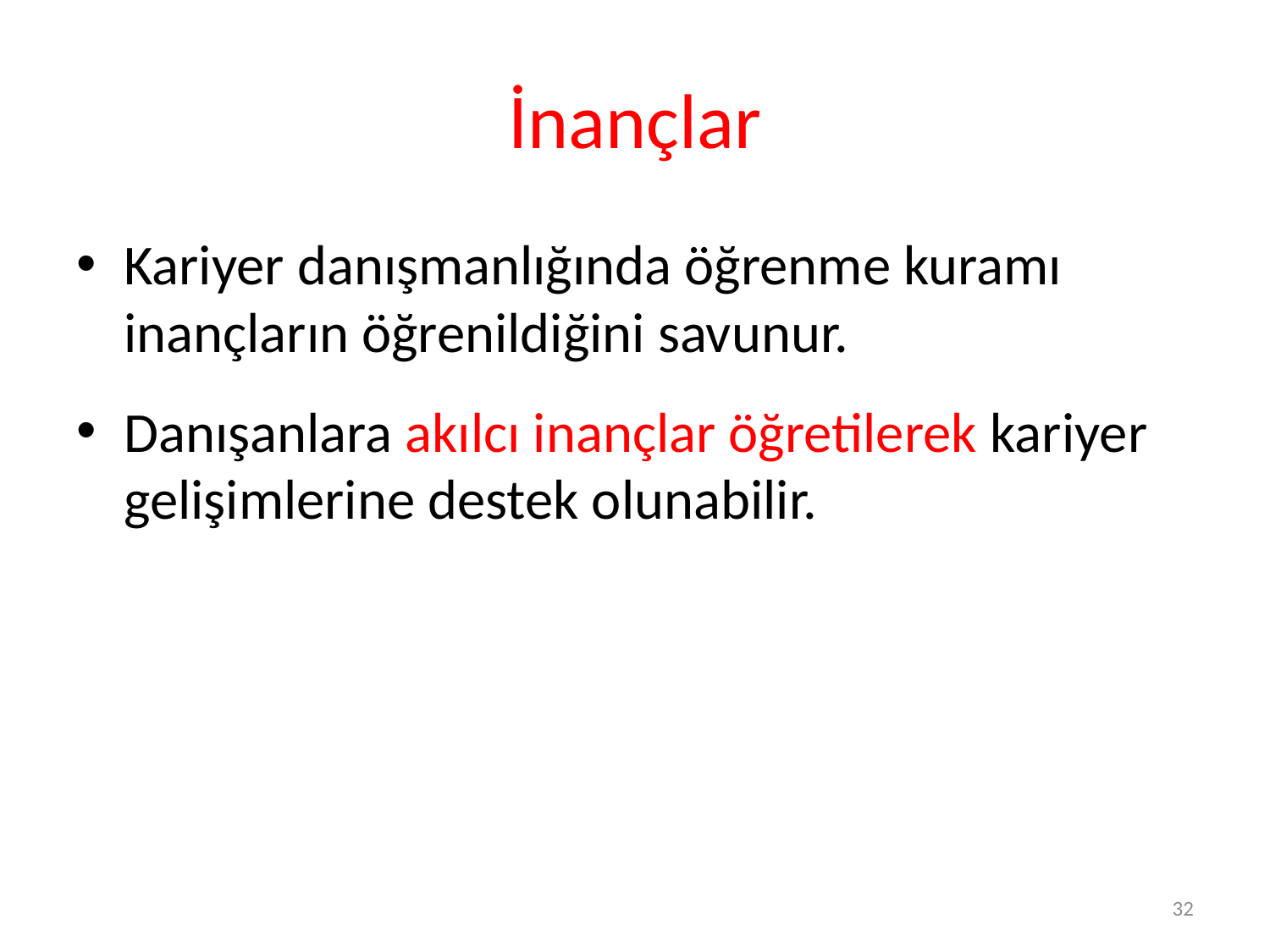

# İnançlar
Kariyer danışmanlığında öğrenme kuramı inançların öğrenildiğini savunur.
Danışanlara akılcı inançlar öğretilerek kariyer gelişimlerine destek olunabilir.
32